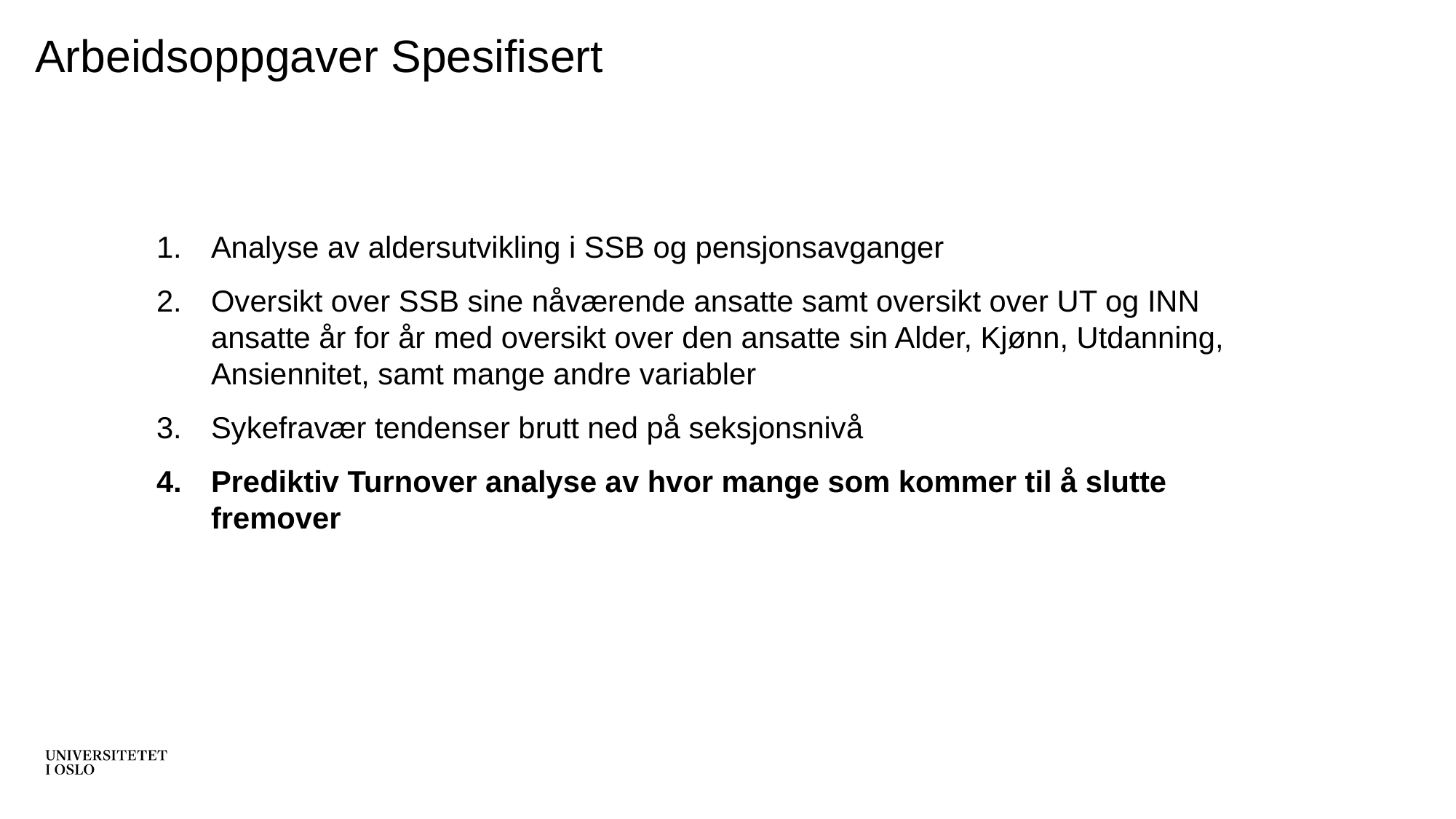

# Arbeidsoppgaver Spesifisert
Analyse av aldersutvikling i SSB og pensjonsavganger
Oversikt over SSB sine nåværende ansatte samt oversikt over UT og INN ansatte år for år med oversikt over den ansatte sin Alder, Kjønn, Utdanning, Ansiennitet, samt mange andre variabler
Sykefravær tendenser brutt ned på seksjonsnivå
Prediktiv Turnover analyse av hvor mange som kommer til å slutte fremover